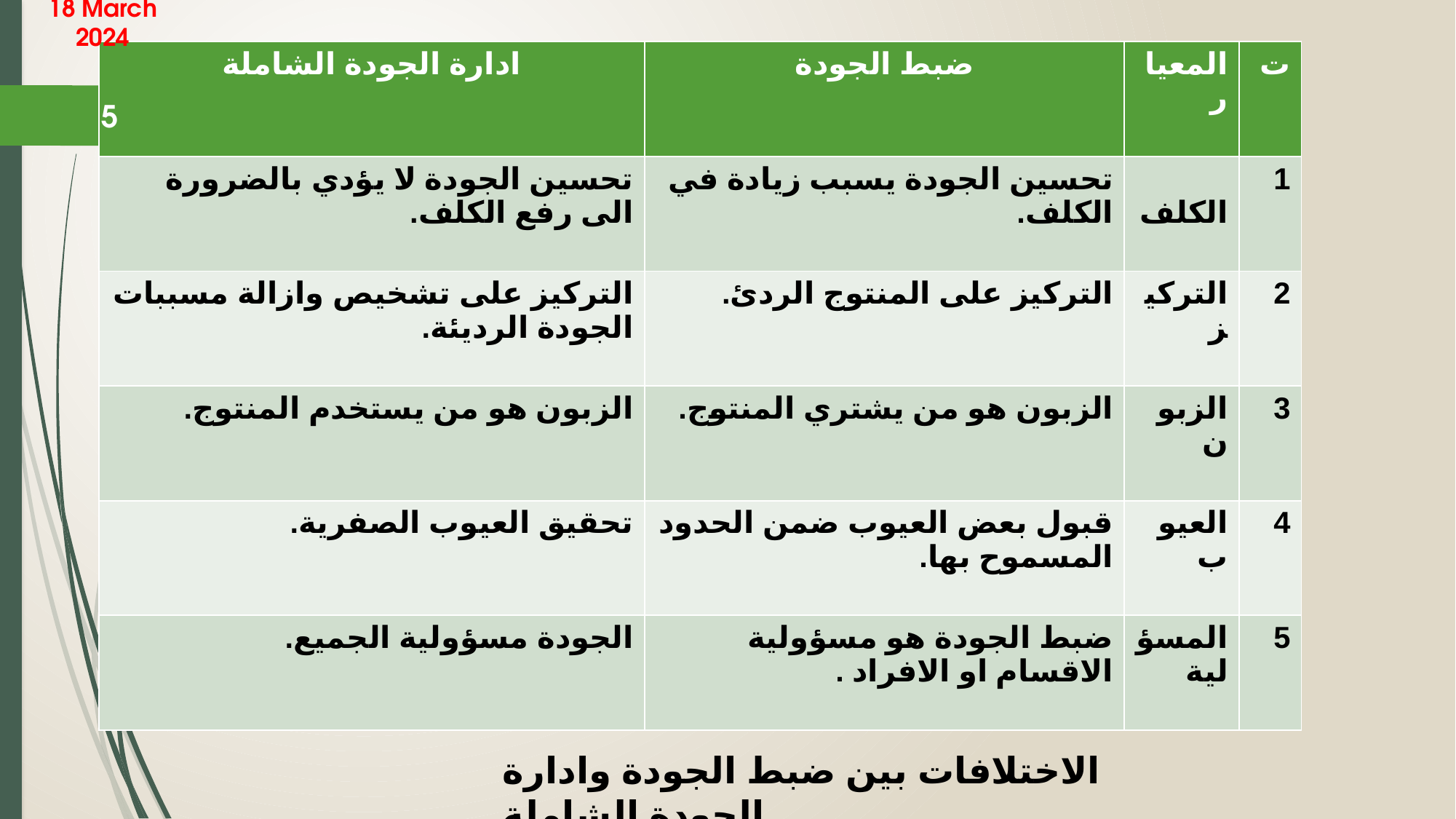

18 March 2024
| ادارة الجودة الشاملة | ضبط الجودة | المعيار | ت |
| --- | --- | --- | --- |
| تحسين الجودة لا يؤدي بالضرورة الى رفع الكلف. | تحسين الجودة يسبب زيادة في الكلف. | الكلف | 1 |
| التركيز على تشخيص وازالة مسببات الجودة الرديئة. | التركيز على المنتوج الردئ. | التركيز | 2 |
| الزبون هو من يستخدم المنتوج. | الزبون هو من يشتري المنتوج. | الزبون | 3 |
| تحقيق العيوب الصفرية. | قبول بعض العيوب ضمن الحدود المسموح بها. | العيوب | 4 |
| الجودة مسؤولية الجميع. | ضبط الجودة هو مسؤولية الاقسام او الافراد . | المسؤلية | 5 |
5
الاختلافات بين ضبط الجودة وادارة الجودة الشاملة